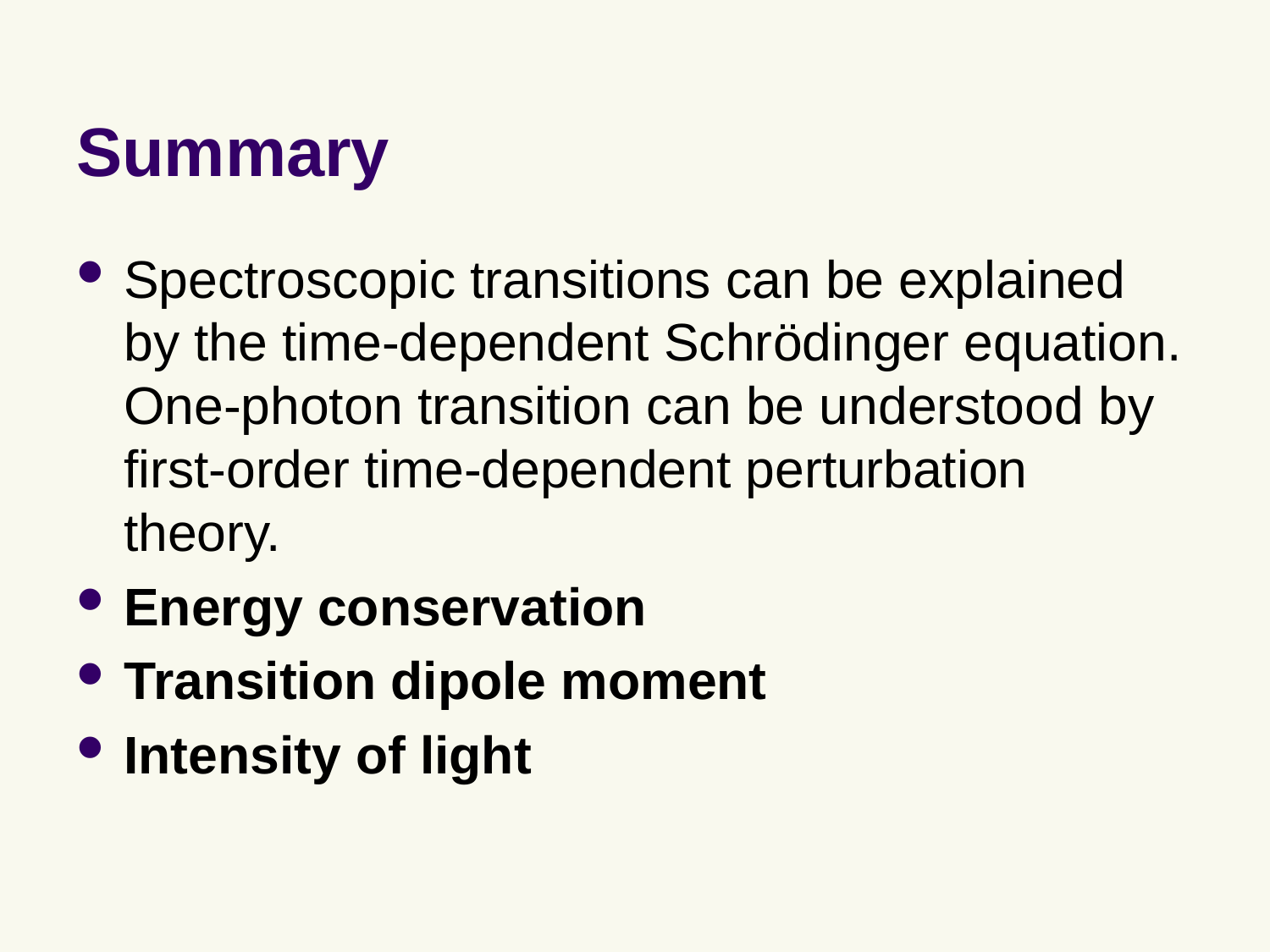

# Summary
Spectroscopic transitions can be explained by the time-dependent Schrödinger equation. One-photon transition can be understood by first-order time-dependent perturbation theory.
Energy conservation
Transition dipole moment
Intensity of light